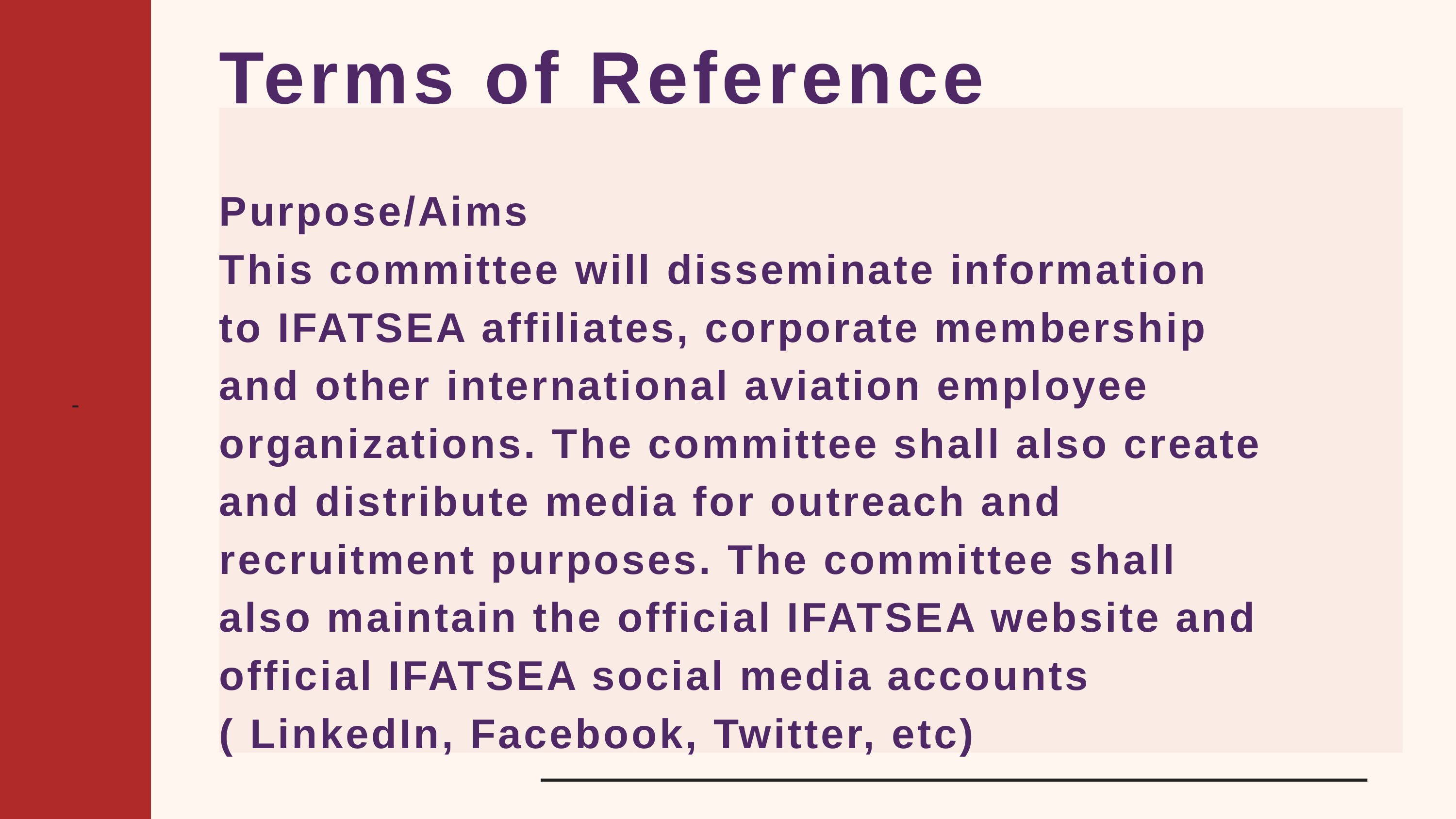

-
Terms of Reference

Purpose/Aims
This committee will disseminate information to IFATSEA affiliates, corporate membership and other international aviation employee organizations. The committee shall also create and distribute media for outreach and recruitment purposes. The committee shall also maintain the official IFATSEA website and official IFATSEA social media accounts ( LinkedIn, Facebook, Twitter, etc)